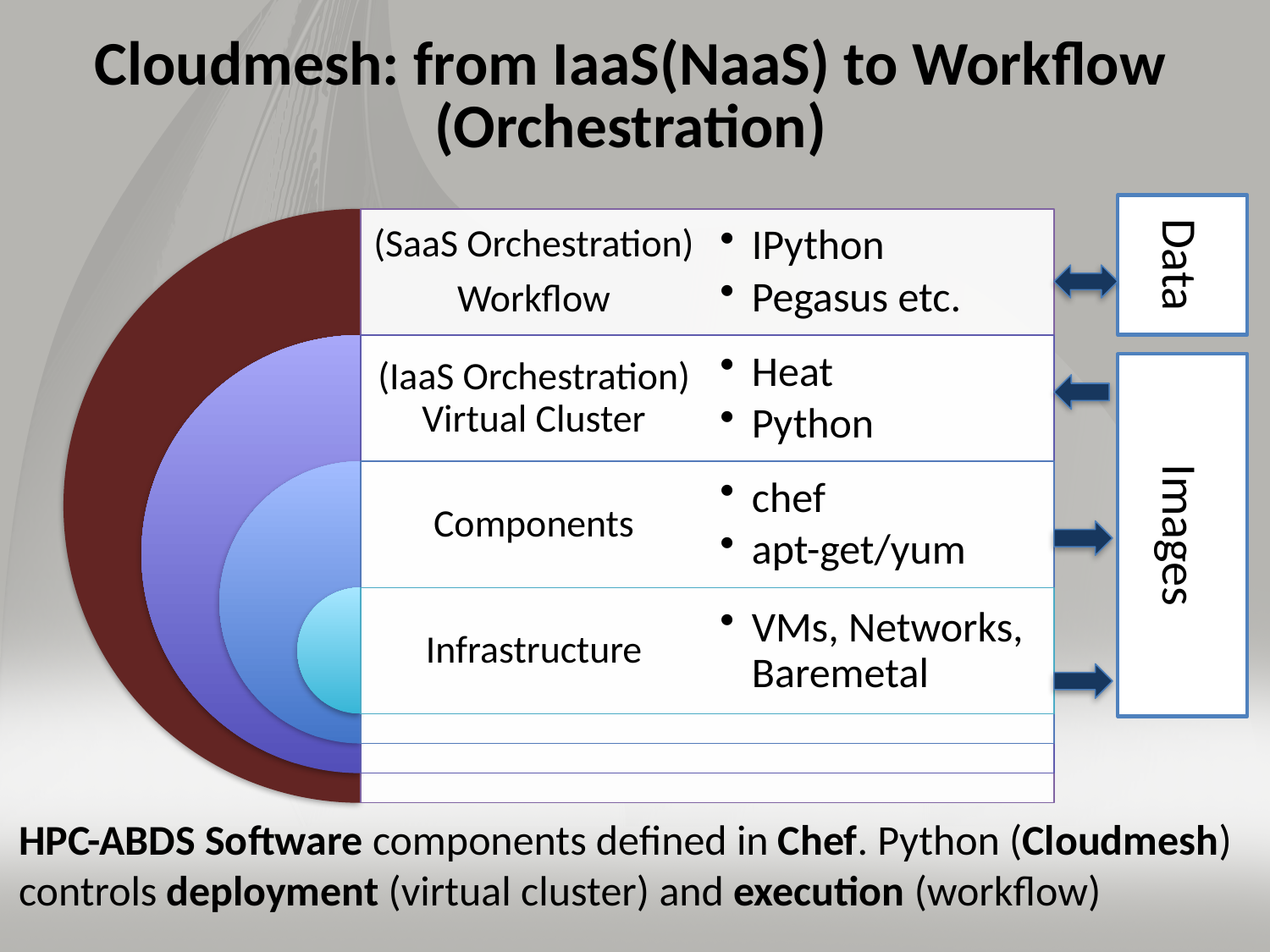

# Cloudmesh: from IaaS(NaaS) to Workflow (Orchestration)
(SaaS Orchestration)
Workflow
(IaaS Orchestration)
Virtual Cluster
Components
Infrastructure
IPython
Pegasus etc.
Heat
Python
chef
apt-get/yum
VMs, Networks,
Baremetal
Data

Images

HPC-ABDS Software components defined in Chef. Python (Cloudmesh) controls deployment (virtual cluster) and execution (workflow)